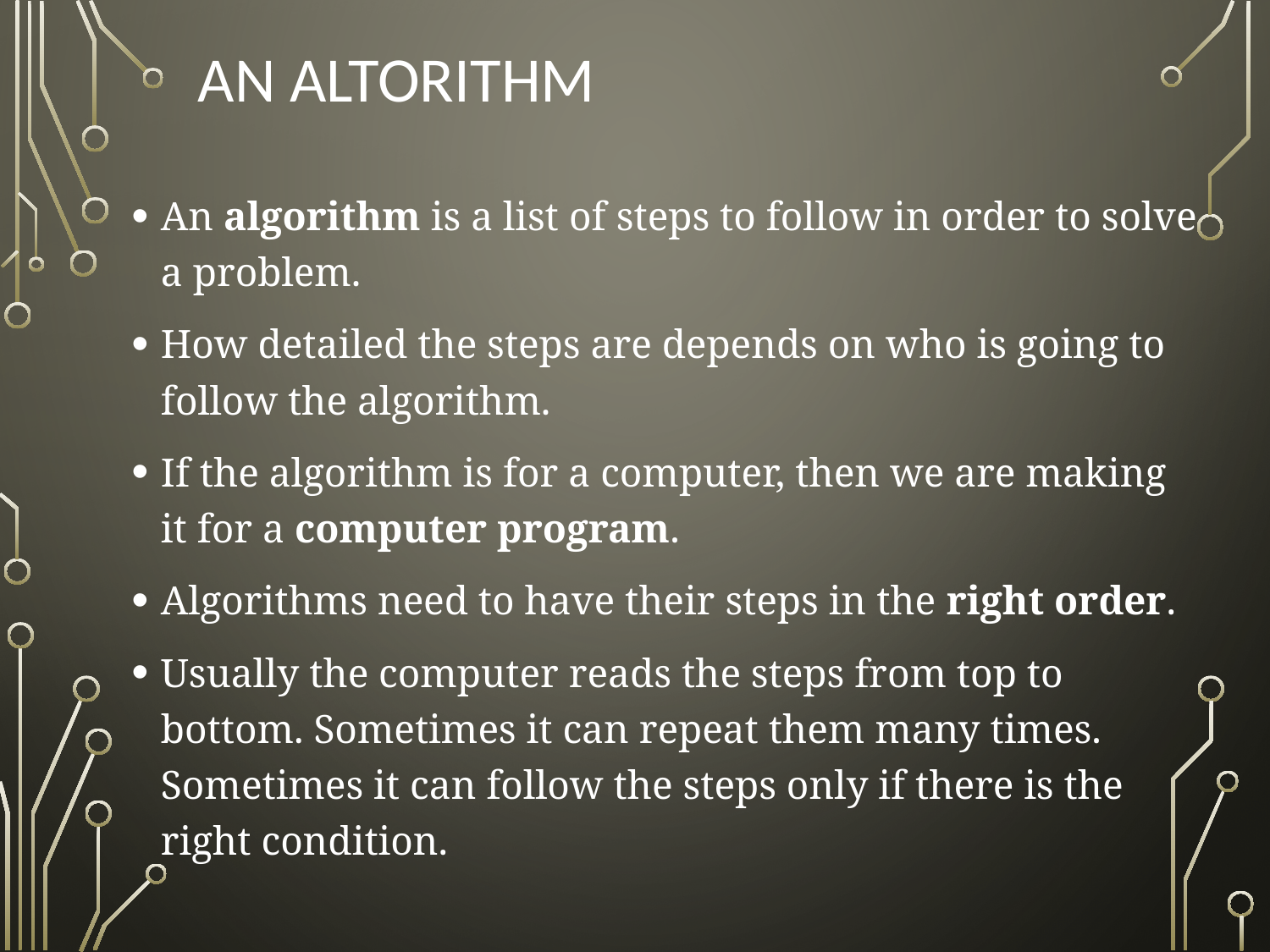

# AN ALTORITHM
An algorithm is a list of steps to follow in order to solve a problem.
How detailed the steps are depends on who is going to follow the algorithm.
If the algorithm is for a computer, then we are making it for a computer program.
Algorithms need to have their steps in the right order.
Usually the computer reads the steps from top to bottom. Sometimes it can repeat them many times. Sometimes it can follow the steps only if there is the right condition.